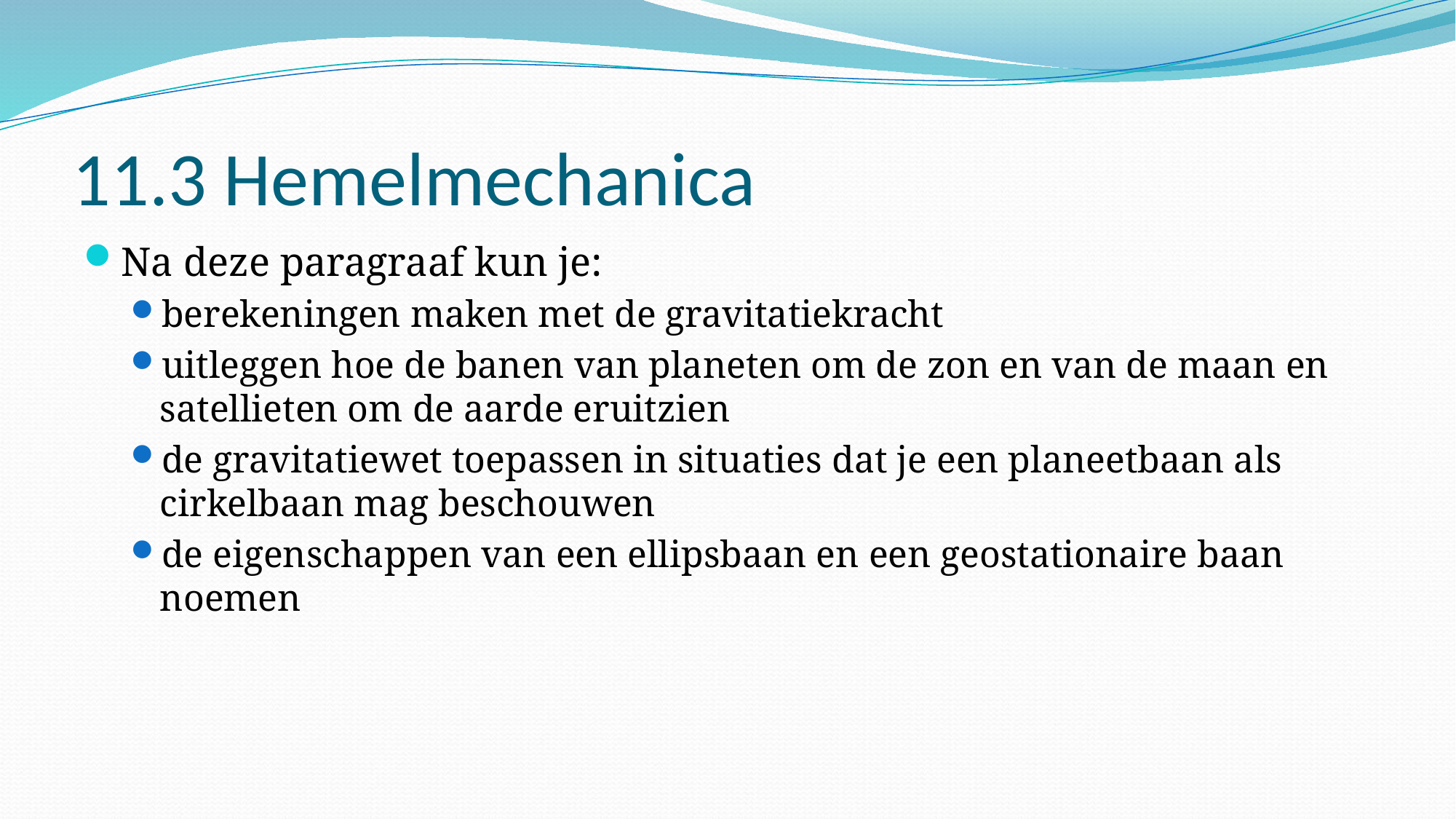

# 11.3 Hemelmechanica
Na deze paragraaf kun je:
berekeningen maken met de gravitatiekracht
uitleggen hoe de banen van planeten om de zon en van de maan en satellieten om de aarde eruitzien
de gravitatiewet toepassen in situaties dat je een planeetbaan als cirkelbaan mag beschouwen
de eigenschappen van een ellipsbaan en een geostationaire baan noemen